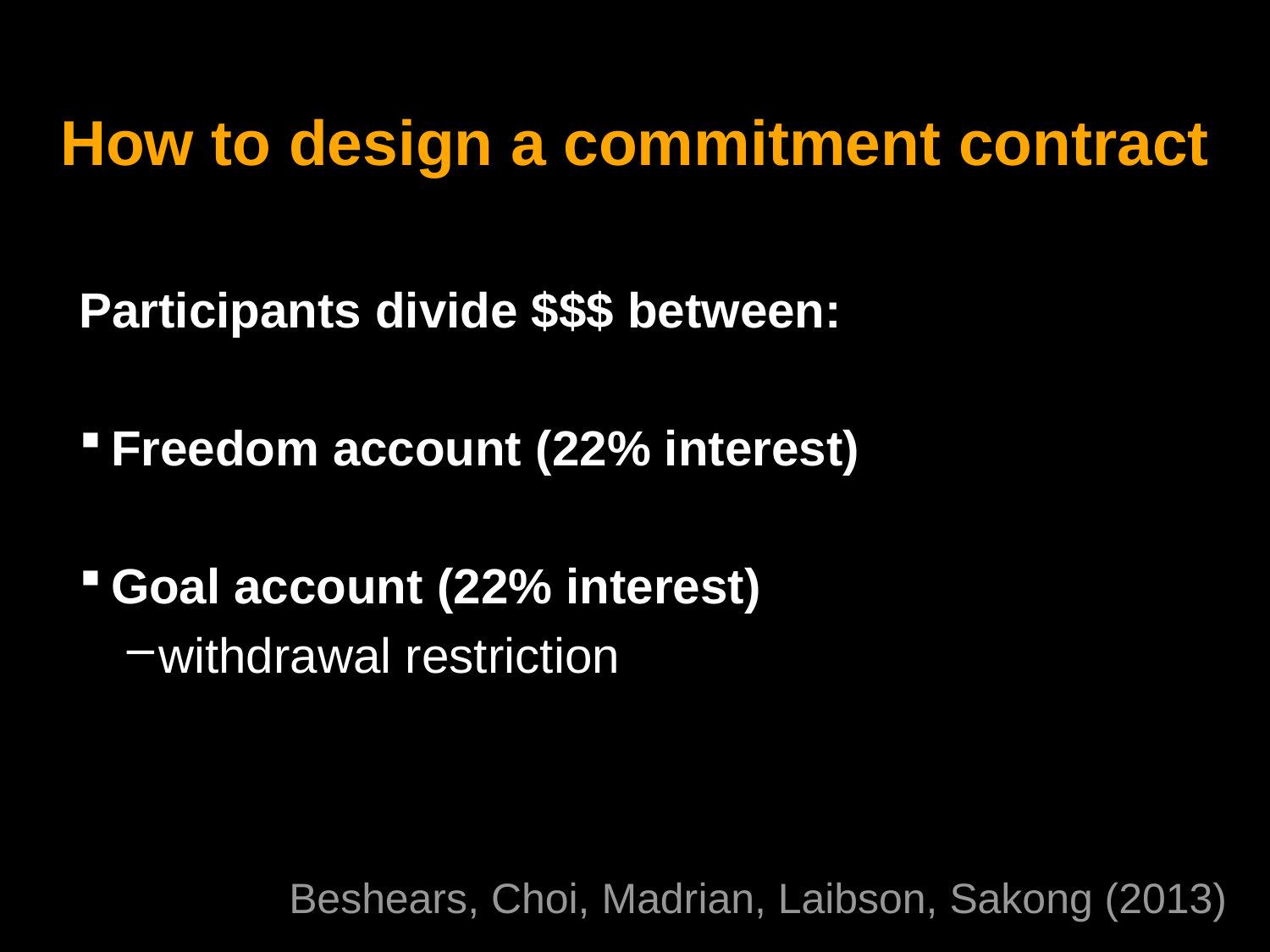

# How to design a commitment contract
Participants divide $$$ between:

Freedom account (22% interest)

Goal account (22% interest)
withdrawal restriction
Beshears, Choi, Madrian, Laibson, Sakong (2013)